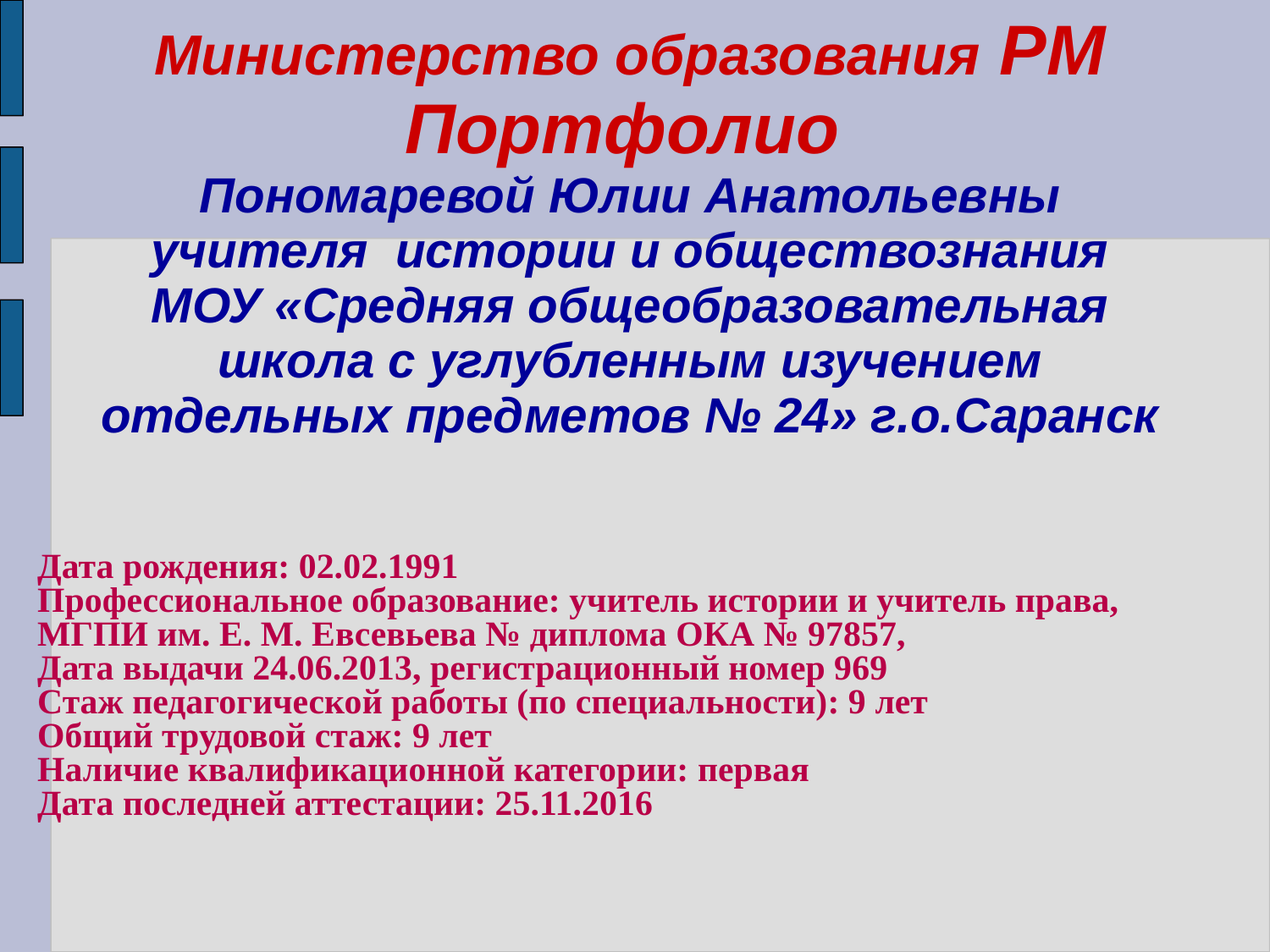

Министерство образования РМ
Портфолио
Пономаревой Юлии Анатольевны
учителя  истории и обществознания
МОУ «Средняя общеобразовательная школа с углубленным изучением отдельных предметов № 24» г.о.Саранск

Дата рождения: 02.02.1991
Профессиональное образование: учитель истории и учитель права, МГПИ им. Е. М. Евсевьева № диплома ОКА № 97857,
Дата выдачи 24.06.2013, регистрационный номер 969
Стаж педагогической работы (по специальности): 9 лет
Общий трудовой стаж: 9 лет
Наличие квалификационной категории: первая
Дата последней аттестации: 25.11.2016